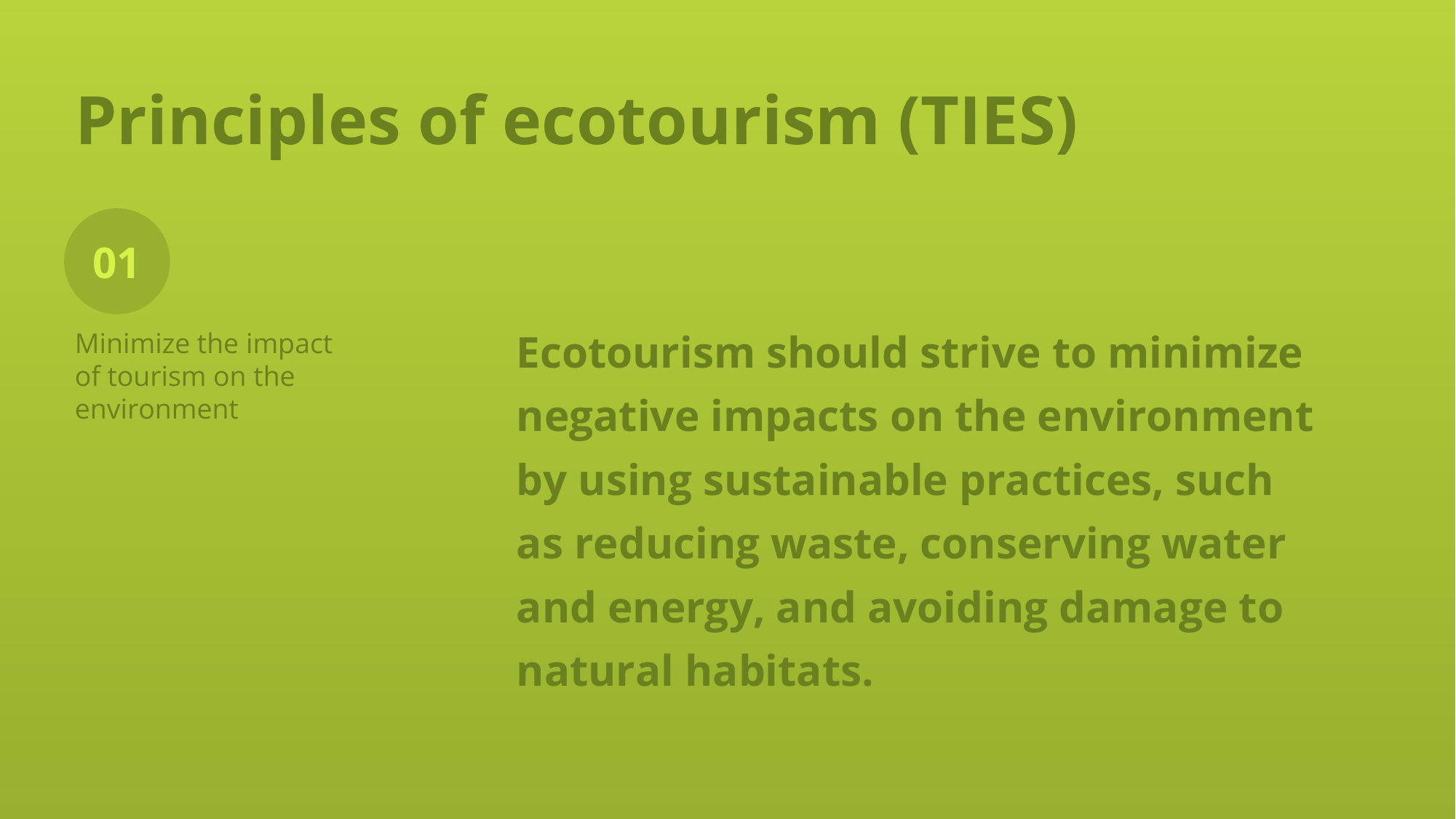

# Principles of ecotourism (TIES)
01
Ecotourism should strive to minimize negative impacts on the environment by using sustainable practices, such as reducing waste, conserving water and energy, and avoiding damage to natural habitats.
Minimize the impact of tourism on the environment